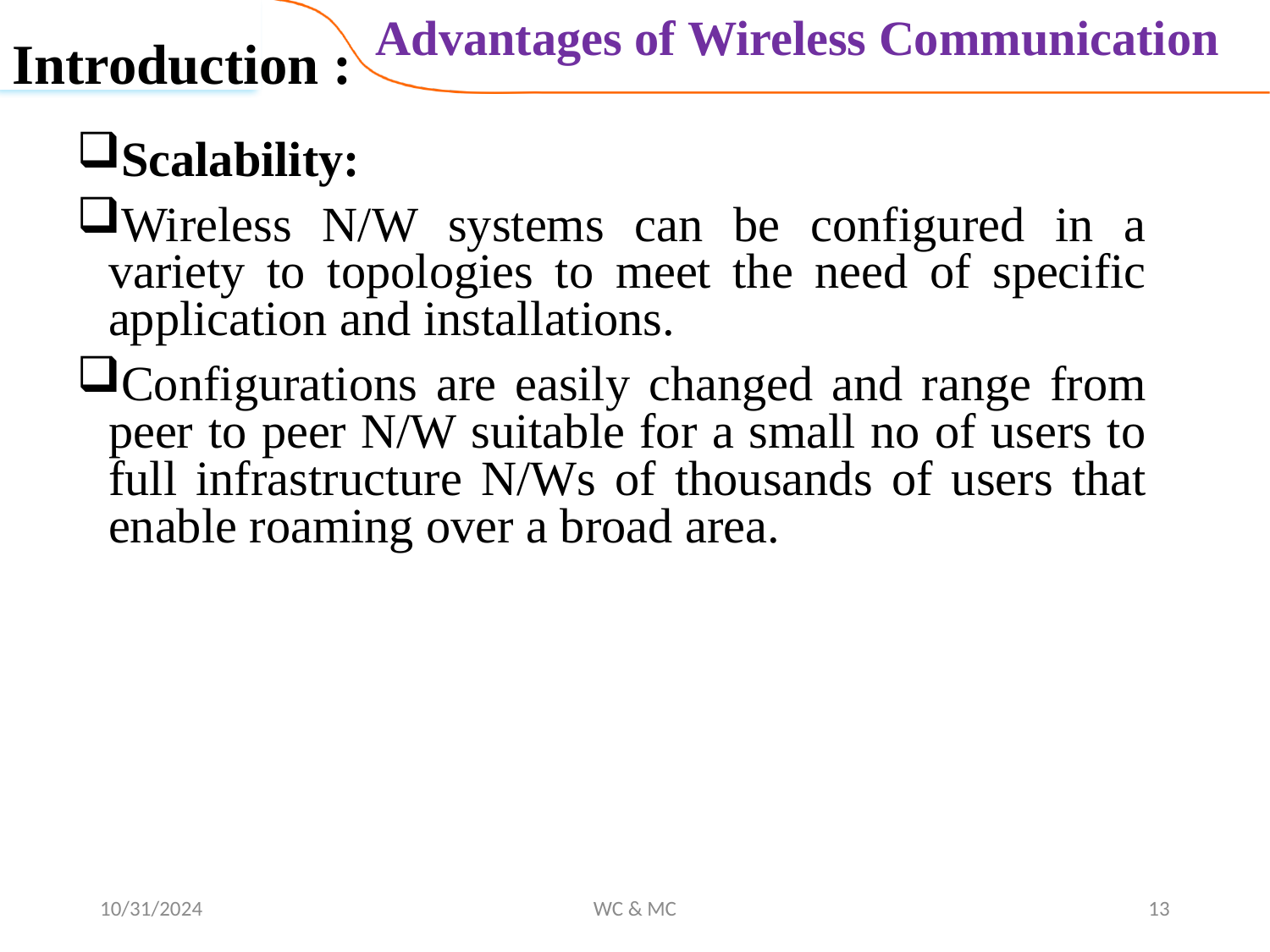

Advantages of Wireless Communication
Introduction :
Scalability:
Wireless N/W systems can be configured in a variety to topologies to meet the need of specific application and installations.
Configurations are easily changed and range from peer to peer N/W suitable for a small no of users to full infrastructure N/Ws of thousands of users that enable roaming over a broad area.

10/31/2024
WC & MC
13